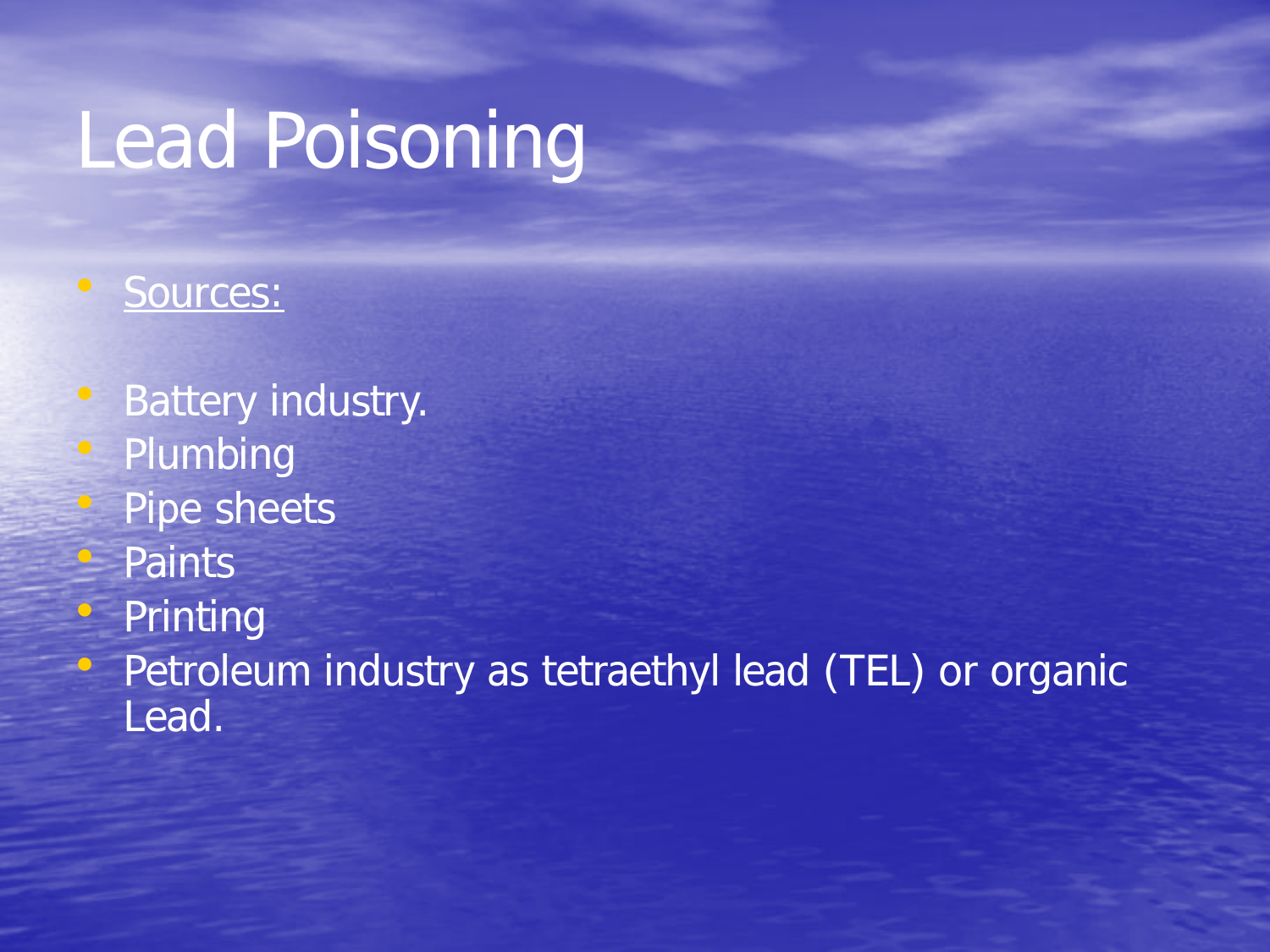

# Lead Poisoning
Sources:

Battery industry.
Plumbing
Pipe sheets
Paints
Printing
Petroleum industry as tetraethyl lead (TEL) or organic Lead.